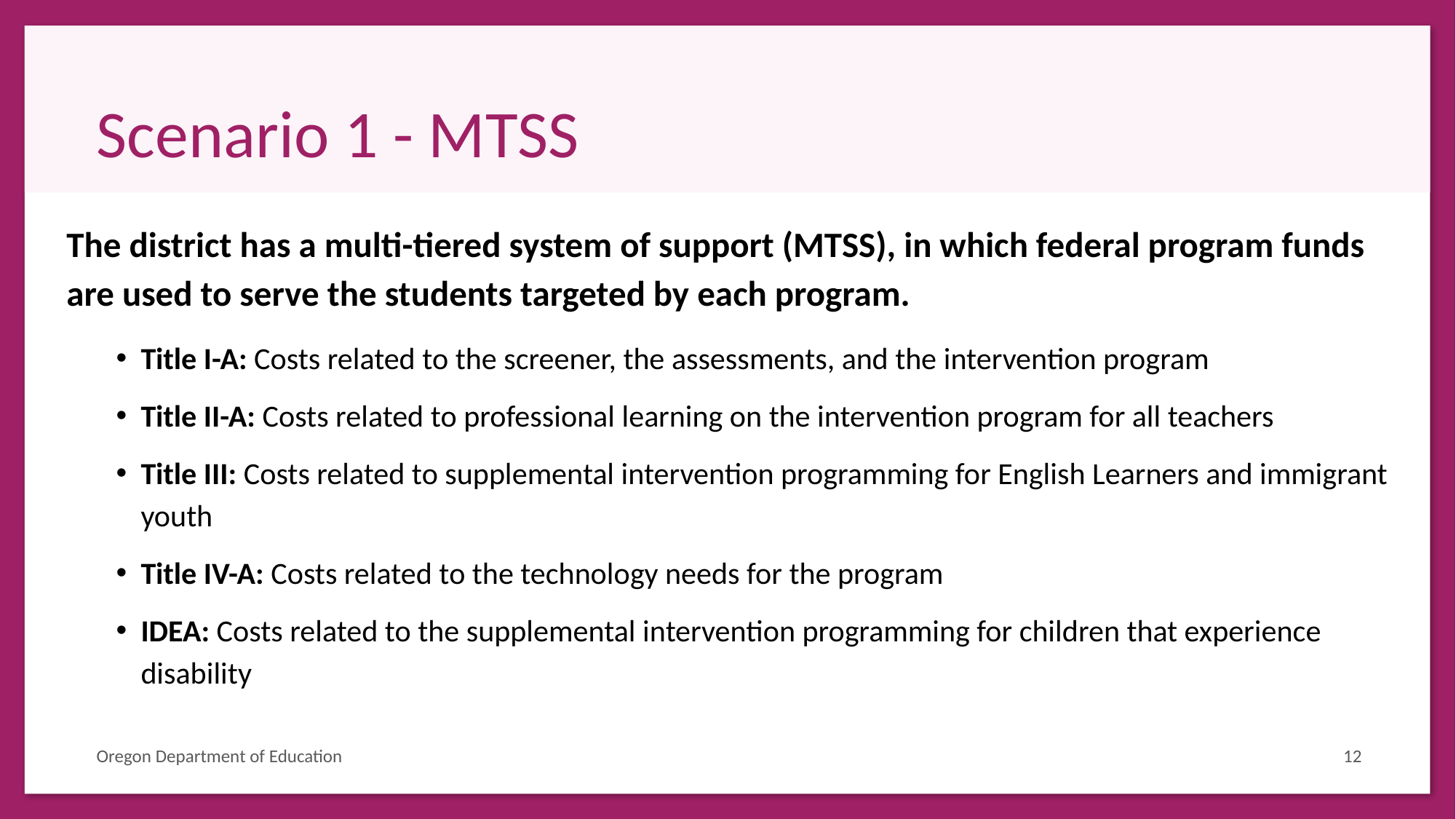

# Scenario 1 - MTSS
The district has a multi-tiered system of support (MTSS), in which federal program funds are used to serve the students targeted by each program.
Title I-A: Costs related to the screener, the assessments, and the intervention program
Title II-A: Costs related to professional learning on the intervention program for all teachers
Title III: Costs related to supplemental intervention programming for English Learners and immigrant youth
Title IV-A: Costs related to the technology needs for the program
IDEA: Costs related to the supplemental intervention programming for children that experience disability

Oregon Department of Education
12